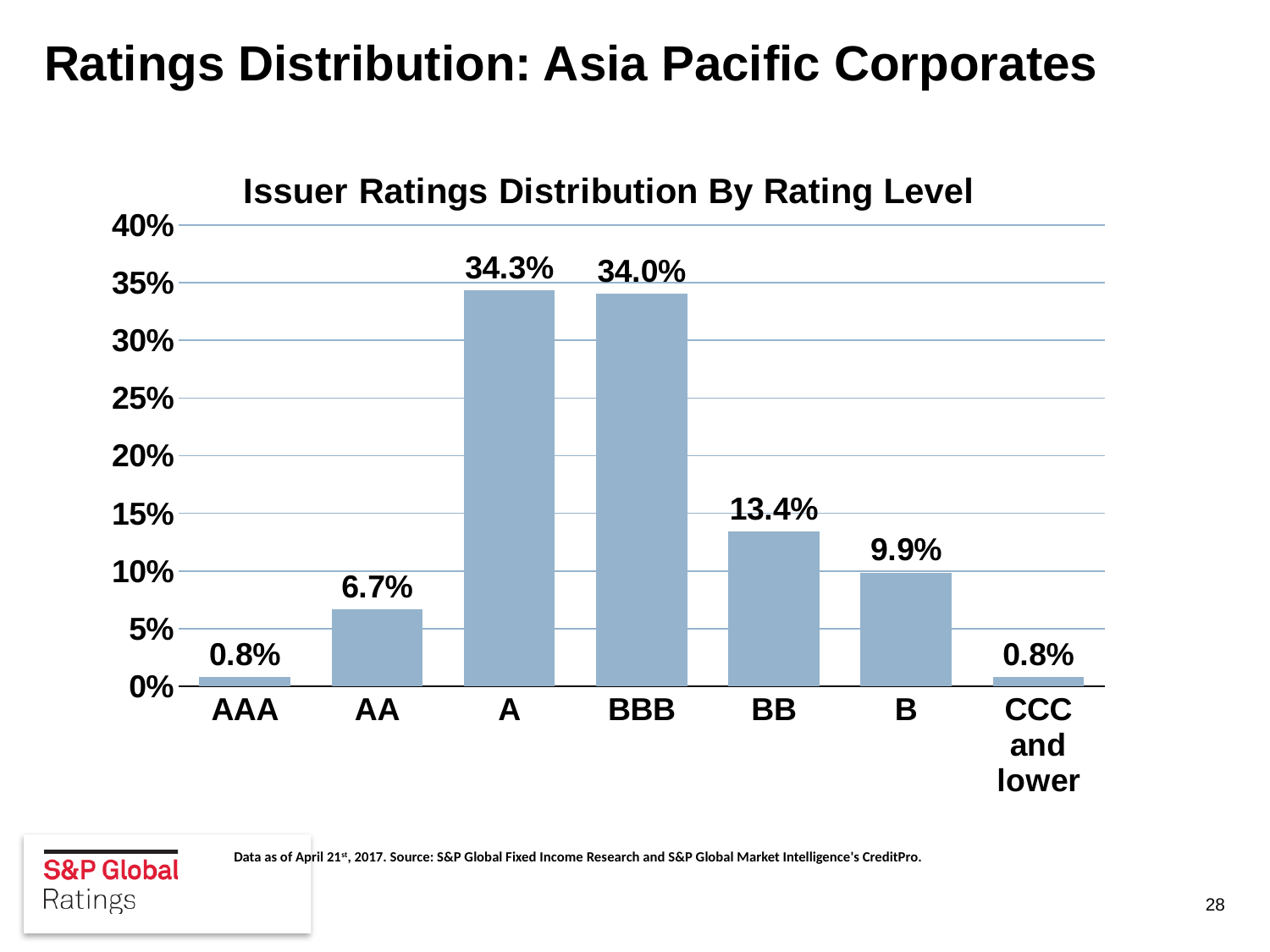

# Ratings Distribution: Asia Pacific Corporates

### Chart: Issuer Ratings Distribution By Rating Level

| Category | Chart Title |
|---|---|
| AAA | 0.008146639511201629 |
| AA | 0.06720977596741344 |
| A | 0.34317718940936864 |
| BBB | 0.34012219959266804 |
| BB | 0.13441955193482688 |
| B | 0.09877800407331976 |
| CCC and lower | 0.008146639511201629 |
Data as of April 21st, 2017. Source: S&P Global Fixed Income Research and S&P Global Market Intelligence's CreditPro.
28